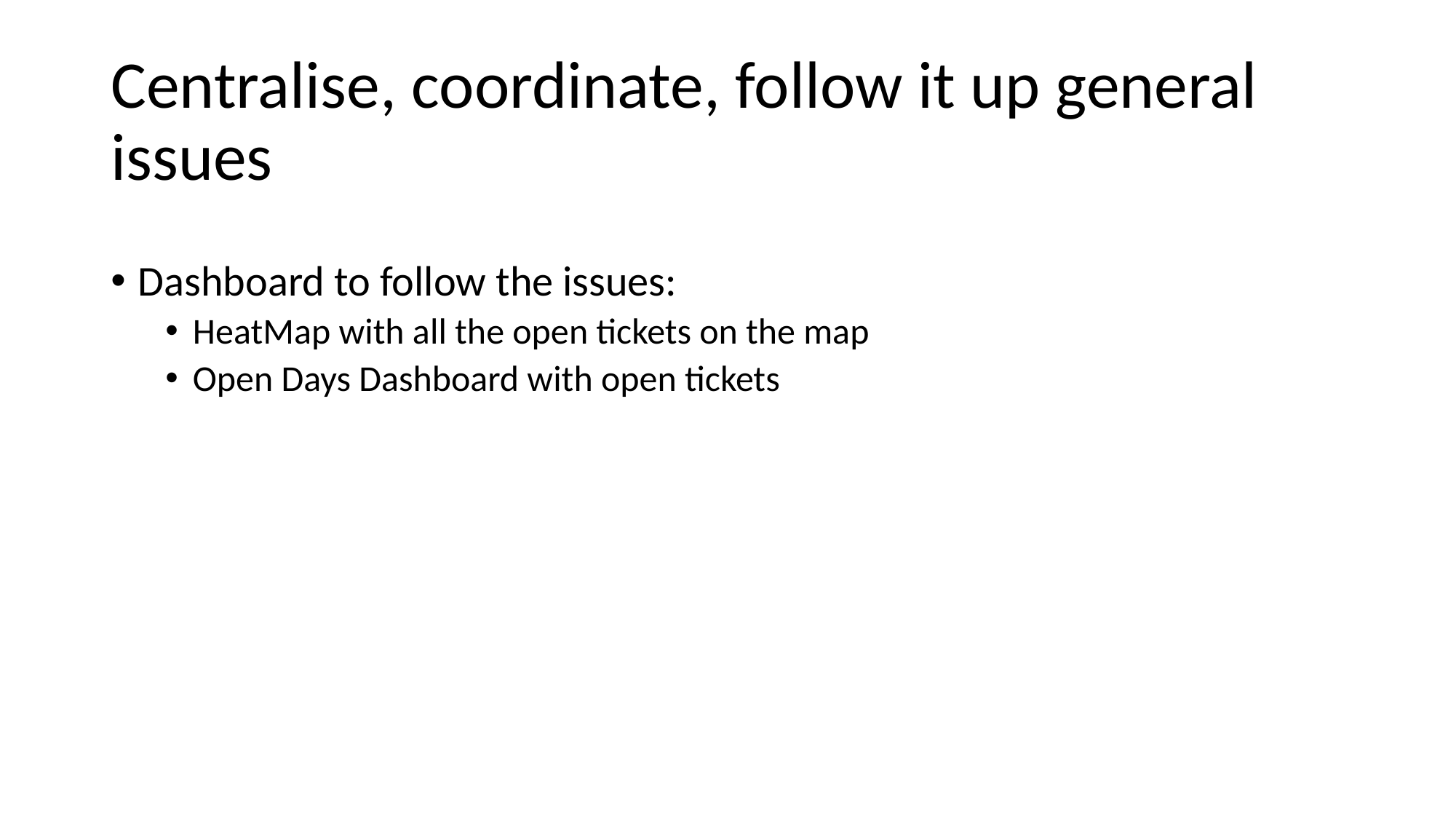

# Centralise, coordinate, follow it up general issues
Dashboard to follow the issues:
HeatMap with all the open tickets on the map
Open Days Dashboard with open tickets